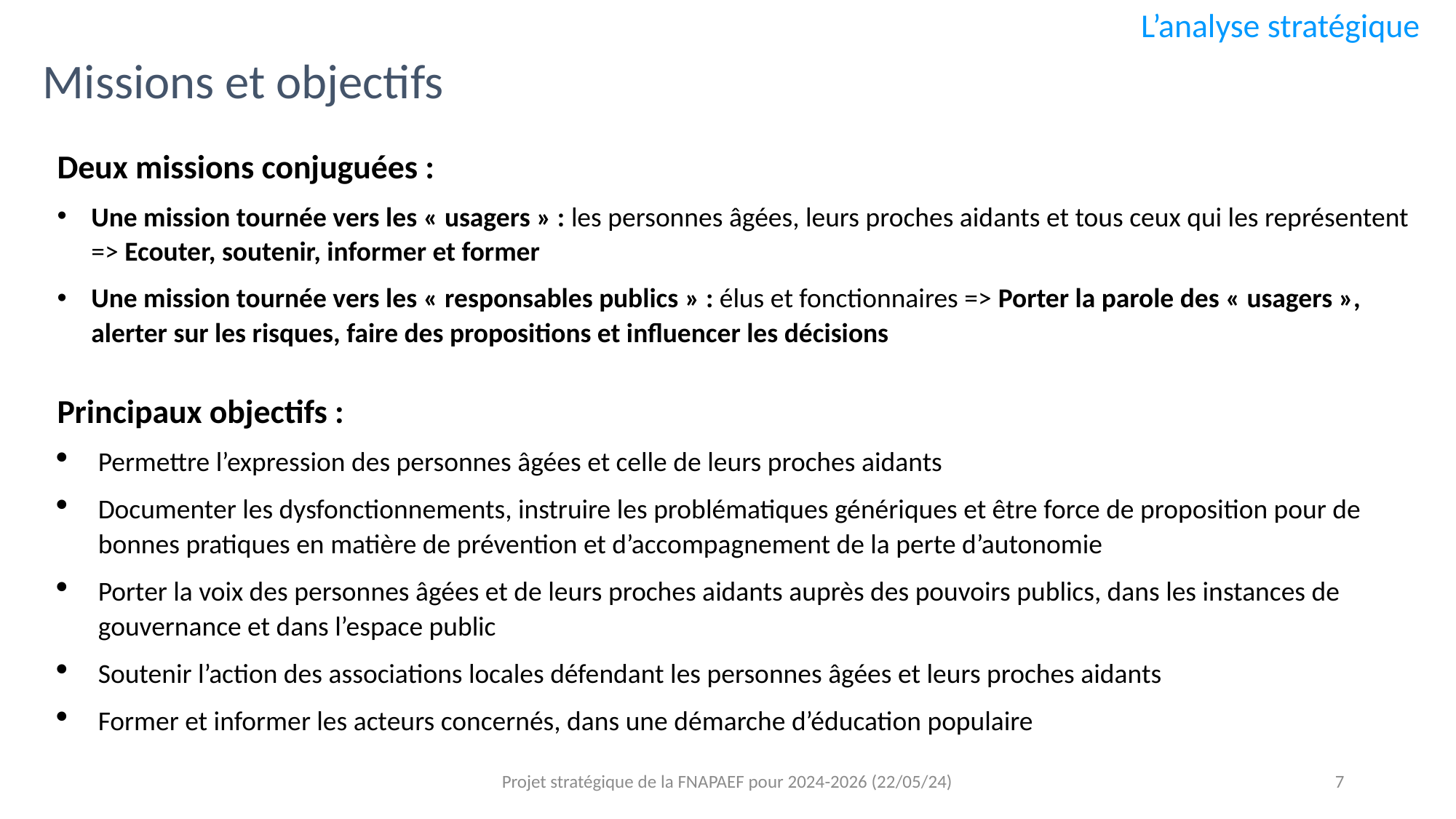

L’analyse stratégique
Missions et objectifs
Deux missions conjuguées :
Une mission tournée vers les « usagers » : les personnes âgées, leurs proches aidants et tous ceux qui les représentent => Ecouter, soutenir, informer et former
Une mission tournée vers les « responsables publics » : élus et fonctionnaires => Porter la parole des « usagers », alerter sur les risques, faire des propositions et influencer les décisions
Principaux objectifs :
Permettre l’expression des personnes âgées et celle de leurs proches aidants
Documenter les dysfonctionnements, instruire les problématiques génériques et être force de proposition pour de bonnes pratiques en matière de prévention et d’accompagnement de la perte d’autonomie
Porter la voix des personnes âgées et de leurs proches aidants auprès des pouvoirs publics, dans les instances de gouvernance et dans l’espace public
Soutenir l’action des associations locales défendant les personnes âgées et leurs proches aidants
Former et informer les acteurs concernés, dans une démarche d’éducation populaire

Projet stratégique de la FNAPAEF pour 2024-2026 (22/05/24)
7